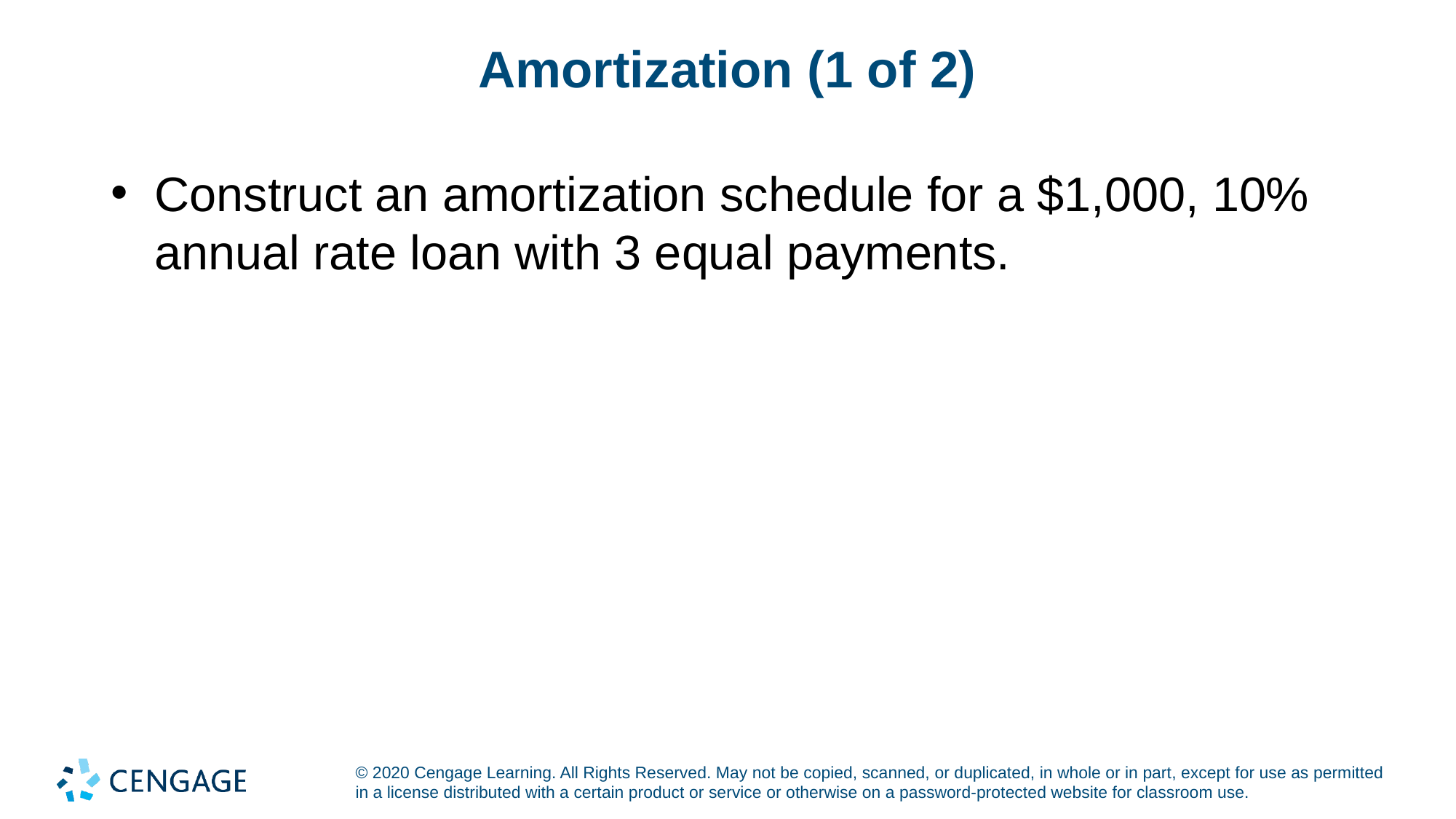

# Amortization (1 of 2)
Construct an amortization schedule for a $1,000, 10% annual rate loan with 3 equal payments.